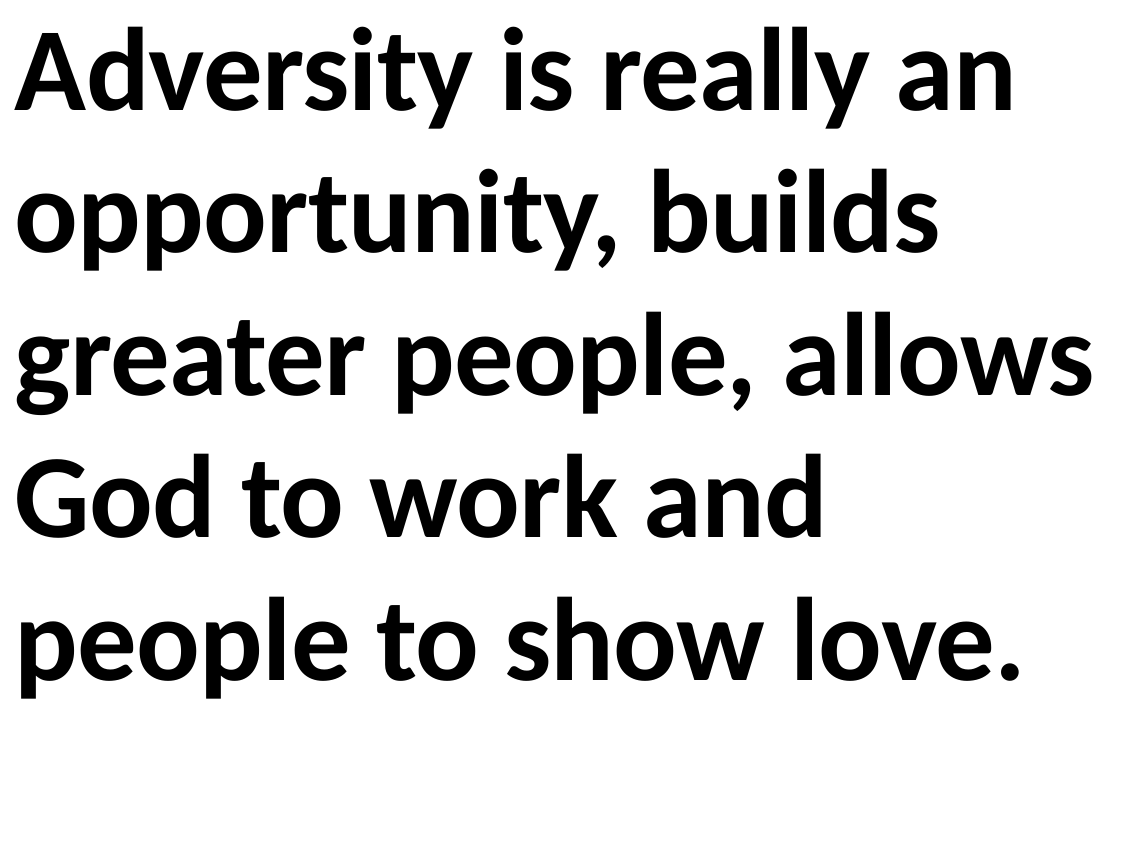

Adversity is really an opportunity, builds greater people, allows God to work and people to show love.